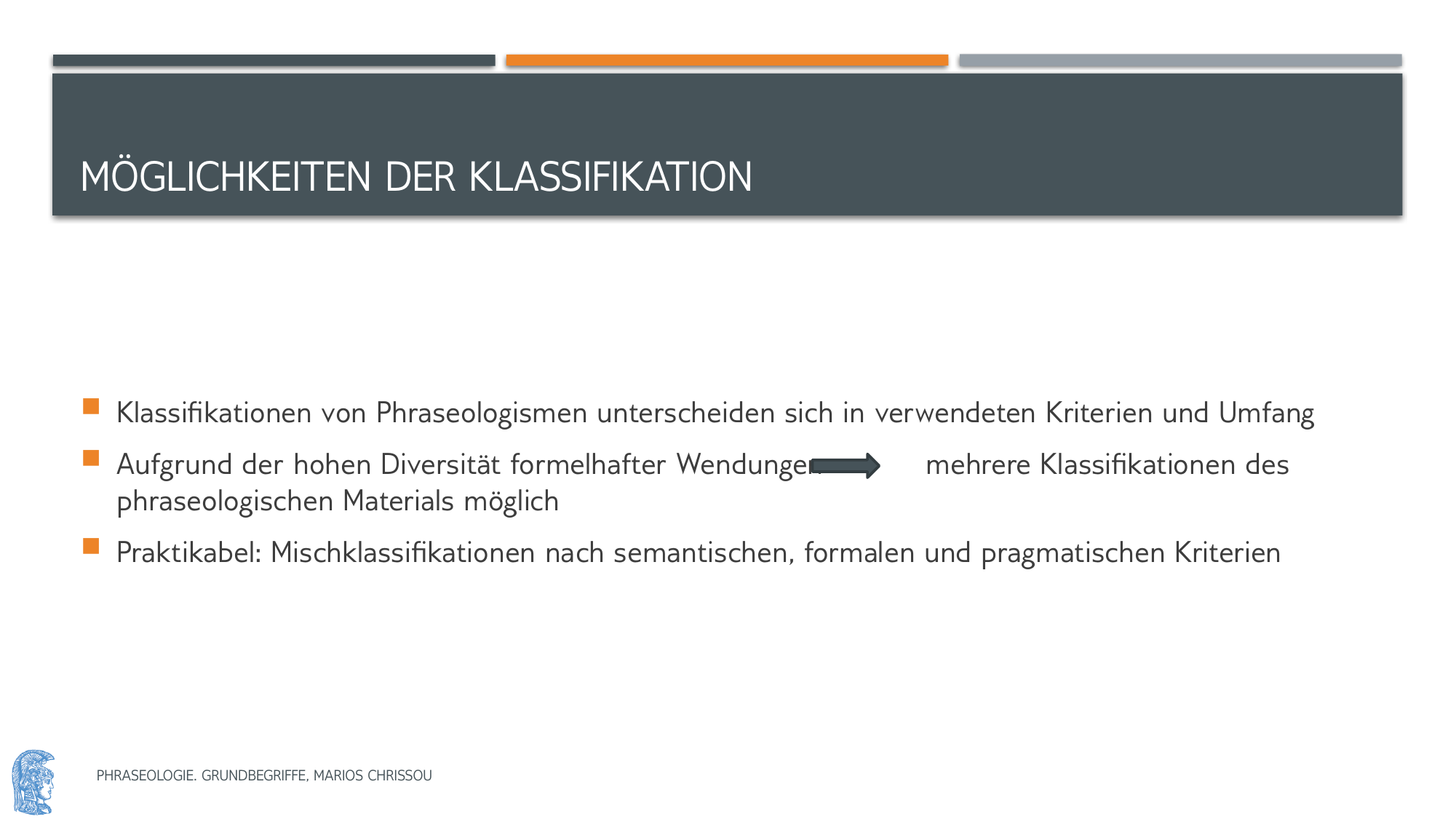

# Möglichkeiten der Klassifikation
Klassifikationen von Phraseologismen unterscheiden sich in verwendeten Kriterien und Umfang
Aufgrund der hohen Diversität formelhafter Wendungen 	     mehrere Klassifikationen des phraseologischen Materials möglich
Praktikabel: Mischklassifikationen nach semantischen, formalen und pragmatischen Kriterien